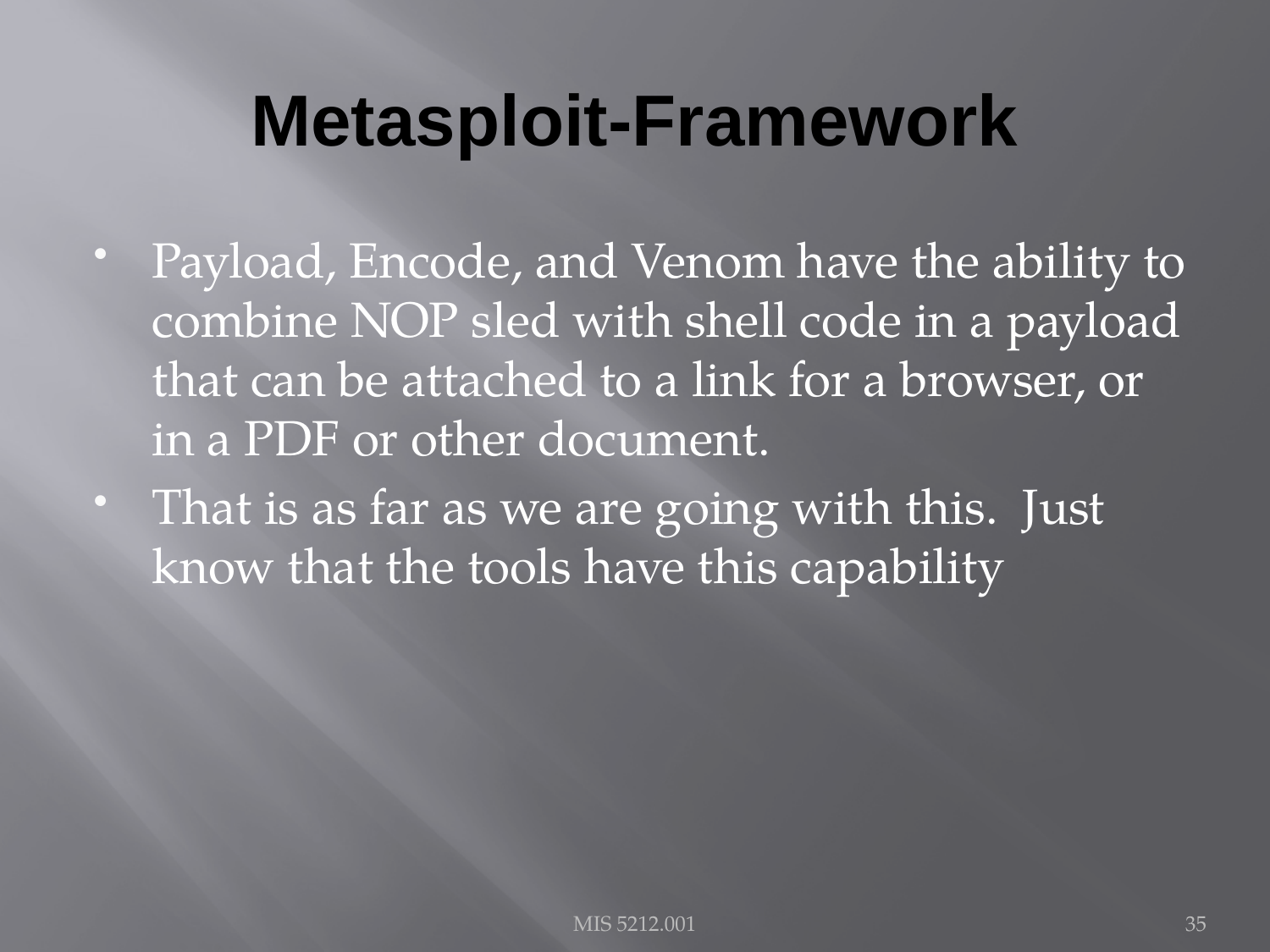

# Metasploit-Framework
Payload, Encode, and Venom have the ability to combine NOP sled with shell code in a payload that can be attached to a link for a browser, or in a PDF or other document.
That is as far as we are going with this.  Just know that the tools have this capability
MIS 5212.001
35